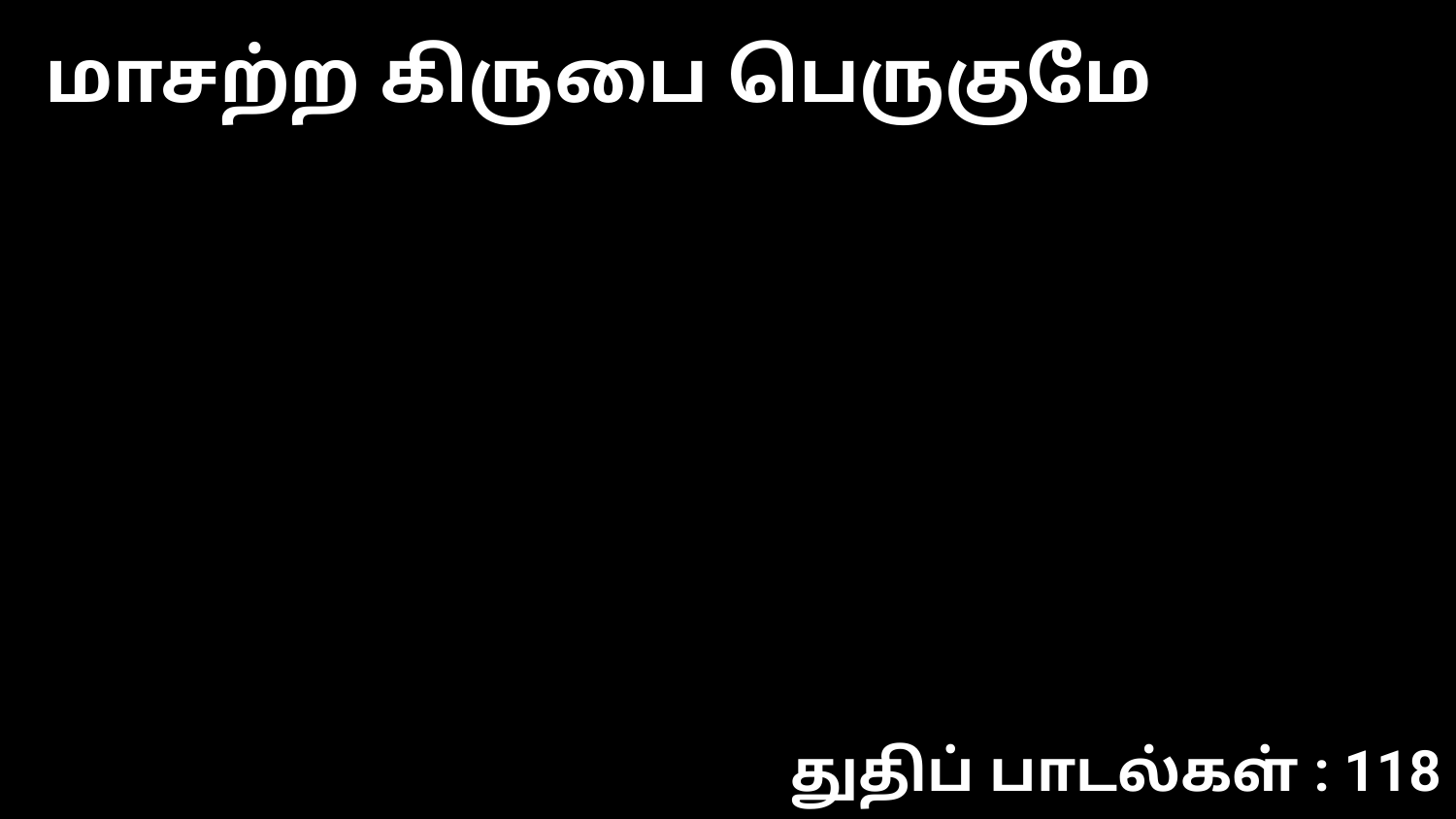

மாசற்ற கிருபை பெருகுமே
துதிப் பாடல்கள் : 118